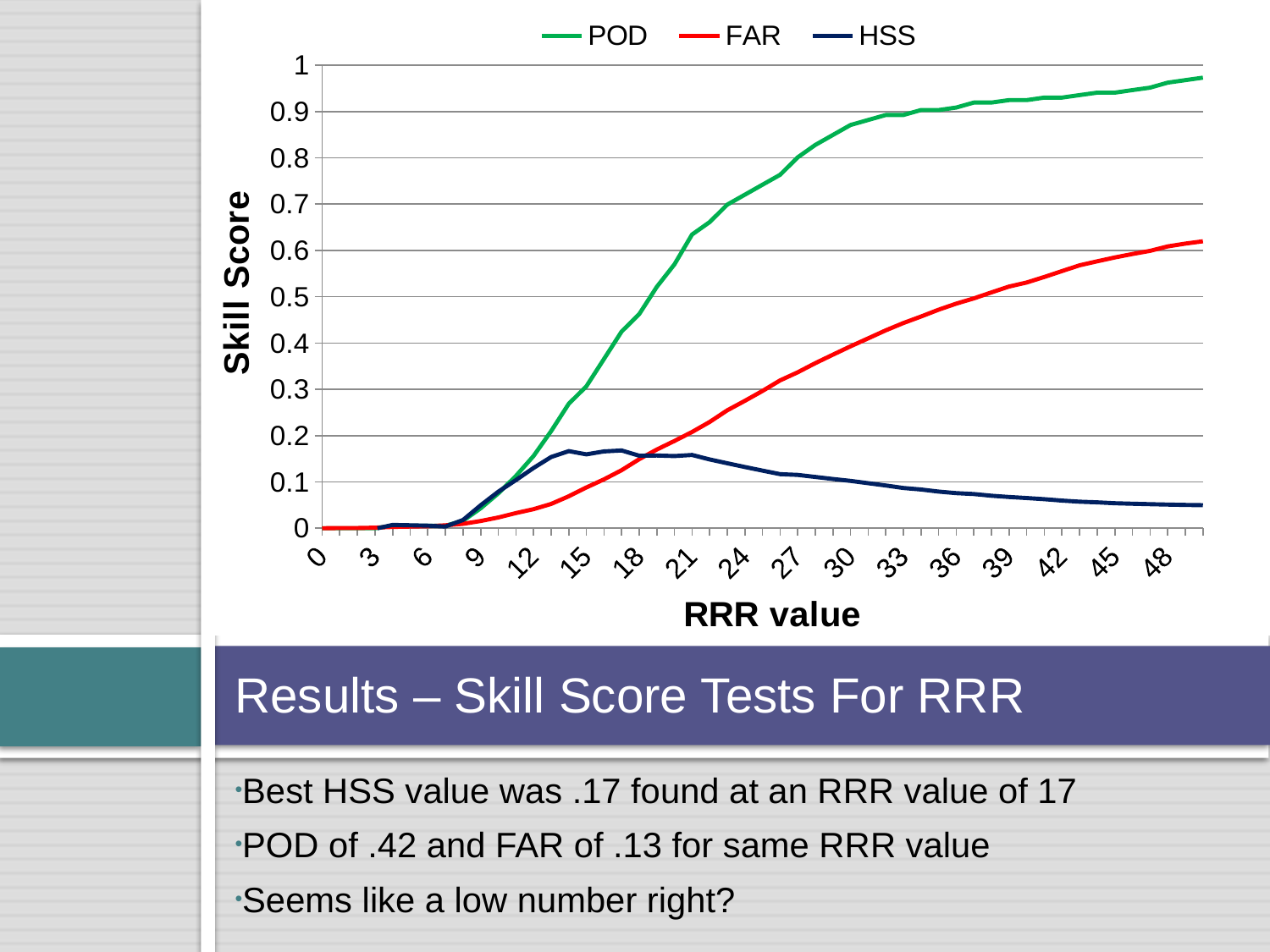

### Chart

| Category |  |  |  |
|---|---|---|---|
| 0.0 | 0.0 | 0.0 | 0.0 |
| 1.0 | 0.0 | 0.000505305709954523 | -0.000477947600497479 |
| 2.0 | 0.0 | 0.000505305709954523 | -0.000477947600497479 |
| 3.0 | 0.0 | 0.00126326427488631 | -0.00117774592094666 |
| 4.0 | 0.00537634408602152 | 0.00277918140474988 | 0.00717972472207518 |
| 5.0 | 0.00537634408602152 | 0.00353713996968166 | 0.00640346933151552 |
| 6.0 | 0.00537634408602152 | 0.00429509853461345 | 0.00564816139648019 |
| 7.0 | 0.00537634408602152 | 0.00631632137443154 | 0.00373019234487649 |
| 8.0 | 0.0161290322580645 | 0.00960080848913592 | 0.0179007516457108 |
| 9.0 | 0.043010752688172 | 0.0156644770085902 | 0.0495736473062087 |
| 10.0 | 0.0752688172043011 | 0.023244062657908 | 0.0789533032181347 |
| 11.0 | 0.112903225806452 | 0.032844871147044 | 0.103947011092575 |
| 12.0 | 0.155913978494624 | 0.0411824153612936 | 0.130112347224898 |
| 13.0 | 0.209677419354839 | 0.0525517938352704 | 0.153849587774925 |
| 14.0 | 0.268817204301075 | 0.0689742294087923 | 0.166590586886796 |
| 15.0 | 0.306451612903226 | 0.0879231935320871 | 0.159520092723599 |
| 16.0 | 0.365591397849463 | 0.105608893380495 | 0.165944693806702 |
| 17.0 | 0.424731182795699 | 0.125315816068722 | 0.168019419774371 |
| 18.0 | 0.462365591397851 | 0.149065184436584 | 0.156684703263452 |
| 19.0 | 0.521505376344087 | 0.170035371399697 | 0.157104165623646 |
| 20.0 | 0.569892473118281 | 0.188479029813037 | 0.155919095059691 |
| 21.0 | 0.634408602150539 | 0.207933299646286 | 0.158300611355491 |
| 22.0 | 0.661290322580646 | 0.229661445174331 | 0.148555544691012 |
| 23.0 | 0.698924731182796 | 0.25467407781708 | 0.140333220100645 |
| 24.0 | 0.720430107526882 | 0.275138959070237 | 0.132294193471696 |
| 25.0 | 0.741935483870967 | 0.296614451743305 | 0.124488779729102 |
| 26.0 | 0.763440860215054 | 0.319353208691258 | 0.116801904970123 |
| 27.0 | 0.801075268817204 | 0.33678625568469 | 0.115224320880984 |
| 28.0 | 0.827956989247311 | 0.356493178372916 | 0.110777343120221 |
| 29.0 | 0.849462365591397 | 0.374936836786256 | 0.106287856771171 |
| 30.0 | 0.870967741935484 | 0.392875189489643 | 0.102279632658085 |
| 31.0 | 0.881720430107528 | 0.410055583628095 | 0.0972094489564325 |
| 32.0 | 0.89247311827957 | 0.427488630621526 | 0.092358557993408 |
| 33.0 | 0.89247311827957 | 0.443153107630116 | 0.0869394625549607 |
| 34.0 | 0.903225806451614 | 0.457301667508844 | 0.0837177773998398 |
| 35.0 | 0.903225806451614 | 0.471955533097524 | 0.0791207605256731 |
| 36.0 | 0.908602150537634 | 0.485093481556342 | 0.0758574194392643 |
| 37.0 | 0.919354838709678 | 0.496462860030319 | 0.0738726265822785 |
| 38.0 | 0.919354838709678 | 0.509348155634159 | 0.0702786694852457 |
| 39.0 | 0.924731182795699 | 0.521980798383022 | 0.0675085644318818 |
| 40.0 | 0.924731182795699 | 0.530823648307225 | 0.065213911011136 |
| 41.0 | 0.93010752688172 | 0.542698332491158 | 0.0628134974441496 |
| 42.0 | 0.93010752688172 | 0.55533097524002 | 0.0597461694205058 |
| 43.0 | 0.935483870967741 | 0.567963617988885 | 0.0573461969876955 |
| 44.0 | 0.940860215053764 | 0.576553815058111 | 0.055933962027329 |
| 45.0 | 0.940860215053764 | 0.58489135927236 | 0.0540767036397685 |
| 46.0 | 0.946236559139785 | 0.592218292066701 | 0.0530046834323581 |
| 47.0 | 0.951612903225807 | 0.599039919151087 | 0.0520581130127223 |
| 48.0 | 0.962365591397849 | 0.608640727640224 | 0.0510484471247693 |
| 49.0 | 0.967741935483874 | 0.614704396159678 | 0.0502870983587121 |
| 50.0 | 0.973118279569894 | 0.619757453259223 | 0.0497415897581894 |
# Results – Skill Score Tests For RRR
Best HSS value was .17 found at an RRR value of 17
POD of .42 and FAR of .13 for same RRR value
Seems like a low number right?